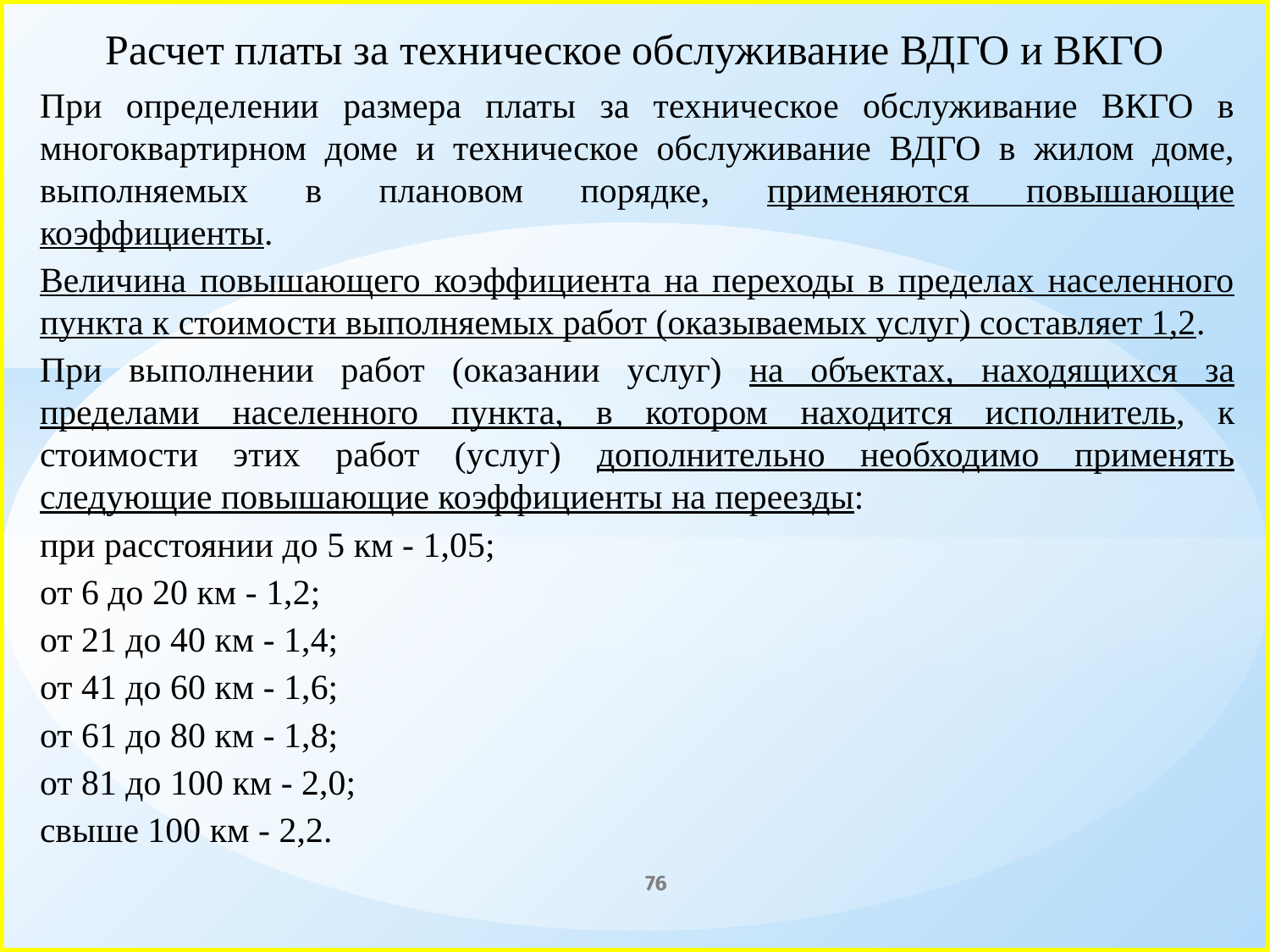

# Расчет платы за техническое обслуживание ВДГО и ВКГО
При определении размера платы за техническое обслуживание ВКГО в многоквартирном доме и техническое обслуживание ВДГО в жилом доме, выполняемых в плановом порядке, применяются повышающие коэффициенты.
Величина повышающего коэффициента на переходы в пределах населенного пункта к стоимости выполняемых работ (оказываемых услуг) составляет 1,2.
При выполнении работ (оказании услуг) на объектах, находящихся за пределами населенного пункта, в котором находится исполнитель, к стоимости этих работ (услуг) дополнительно необходимо применять следующие повышающие коэффициенты на переезды:
при расстоянии до 5 км - 1,05;
от 6 до 20 км - 1,2;
от 21 до 40 км - 1,4;
от 41 до 60 км - 1,6;
от 61 до 80 км - 1,8;
от 81 до 100 км - 2,0;
свыше 100 км - 2,2.

76